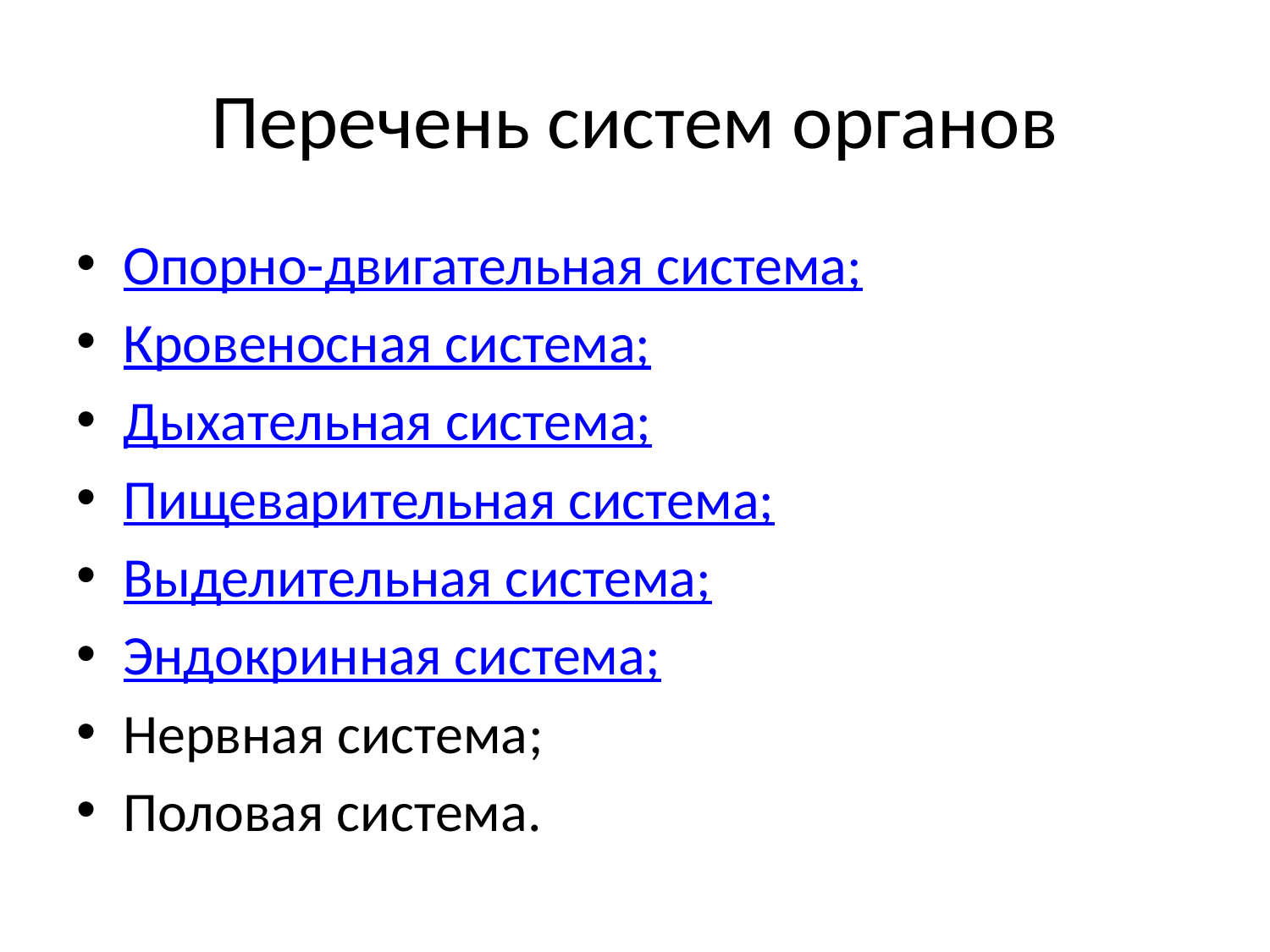

# Перечень систем органов
Опорно-двигательная система;
Кровеносная система;
Дыхательная система;
Пищеварительная система;
Выделительная система;
Эндокринная система;
Нервная система;
Половая система.